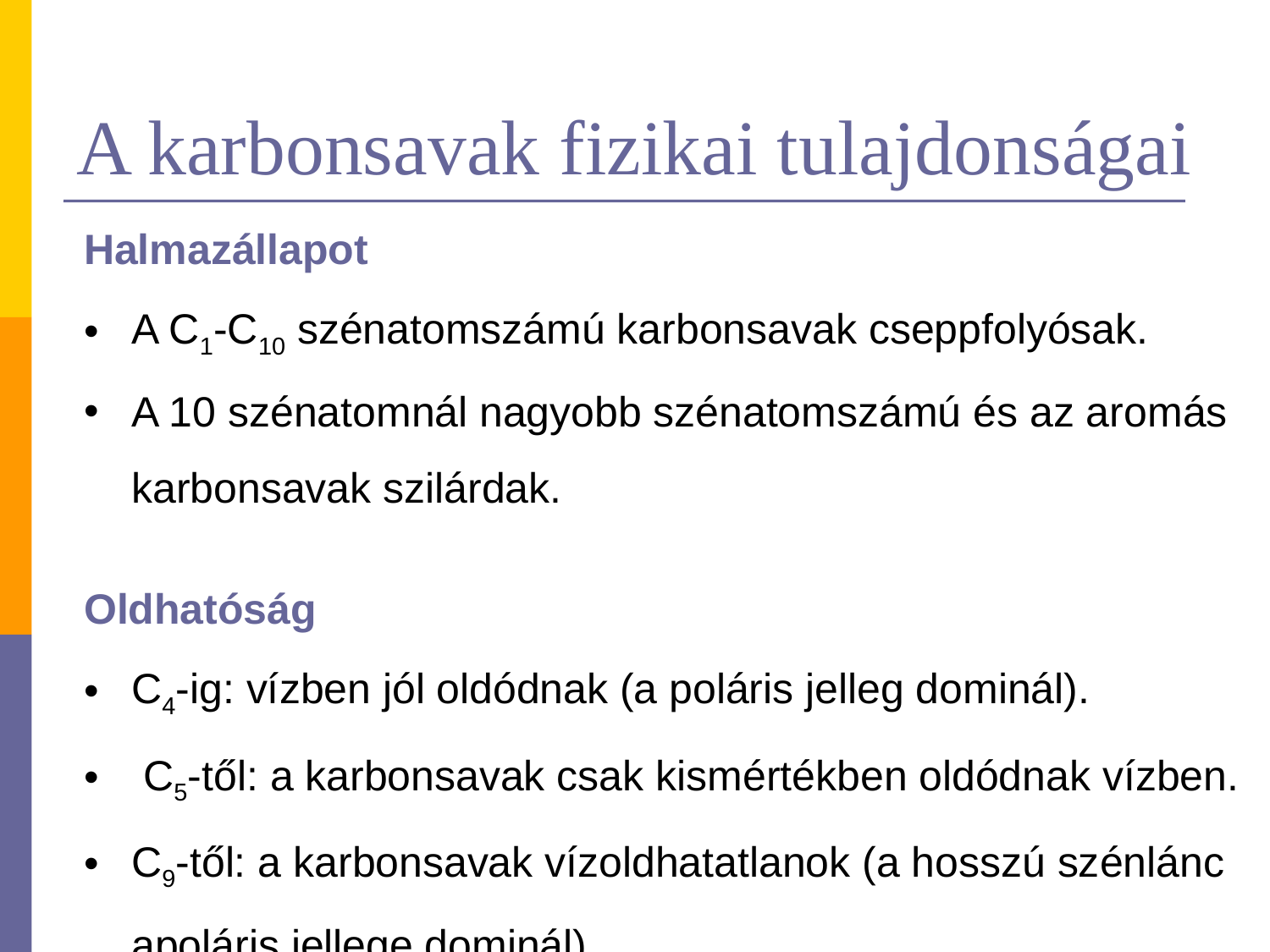

# A karbonsavak fizikai tulajdonságai
Halmazállapot
A C1-C10 szénatomszámú karbonsavak cseppfolyósak.
A 10 szénatomnál nagyobb szénatomszámú és az aromás karbonsavak szilárdak.

Oldhatóság
C4-ig: vízben jól oldódnak (a poláris jelleg dominál).
 C5-től: a karbonsavak csak kismértékben oldódnak vízben.
C9-től: a karbonsavak vízoldhatatlanok (a hosszú szénlánc apoláris jellege dominál).